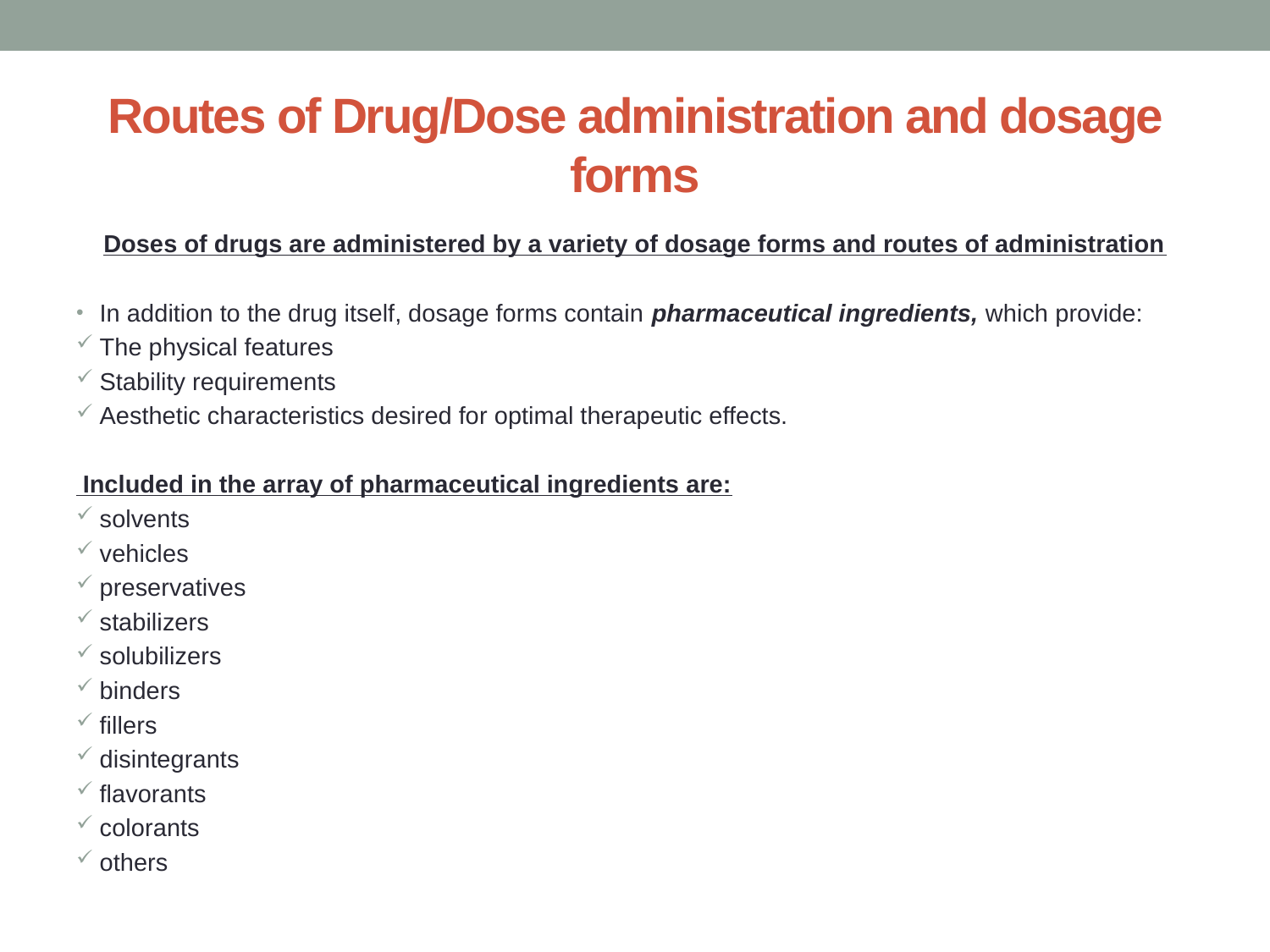

# Routes of Drug/Dose administration and dosage forms
Doses of drugs are administered by a variety of dosage forms and routes of administration

In addition to the drug itself, dosage forms contain pharmaceutical ingredients, which provide:
The physical features
Stability requirements
Aesthetic characteristics desired for optimal therapeutic effects.

 Included in the array of pharmaceutical ingredients are:
solvents
vehicles
preservatives
stabilizers
solubilizers
binders
fillers
disintegrants
flavorants
colorants
others